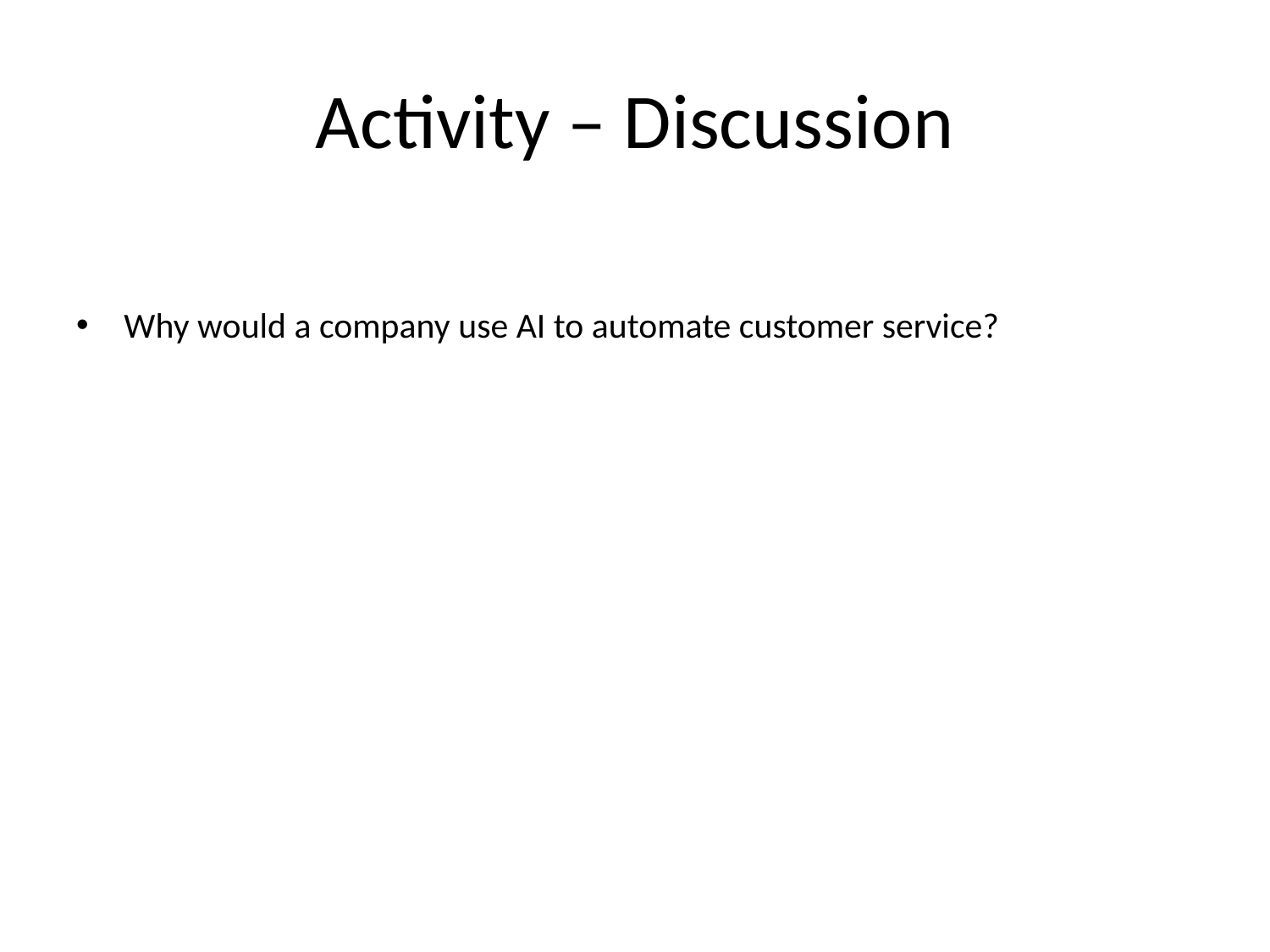

# Activity – Discussion

Why would a company use AI to automate customer service?